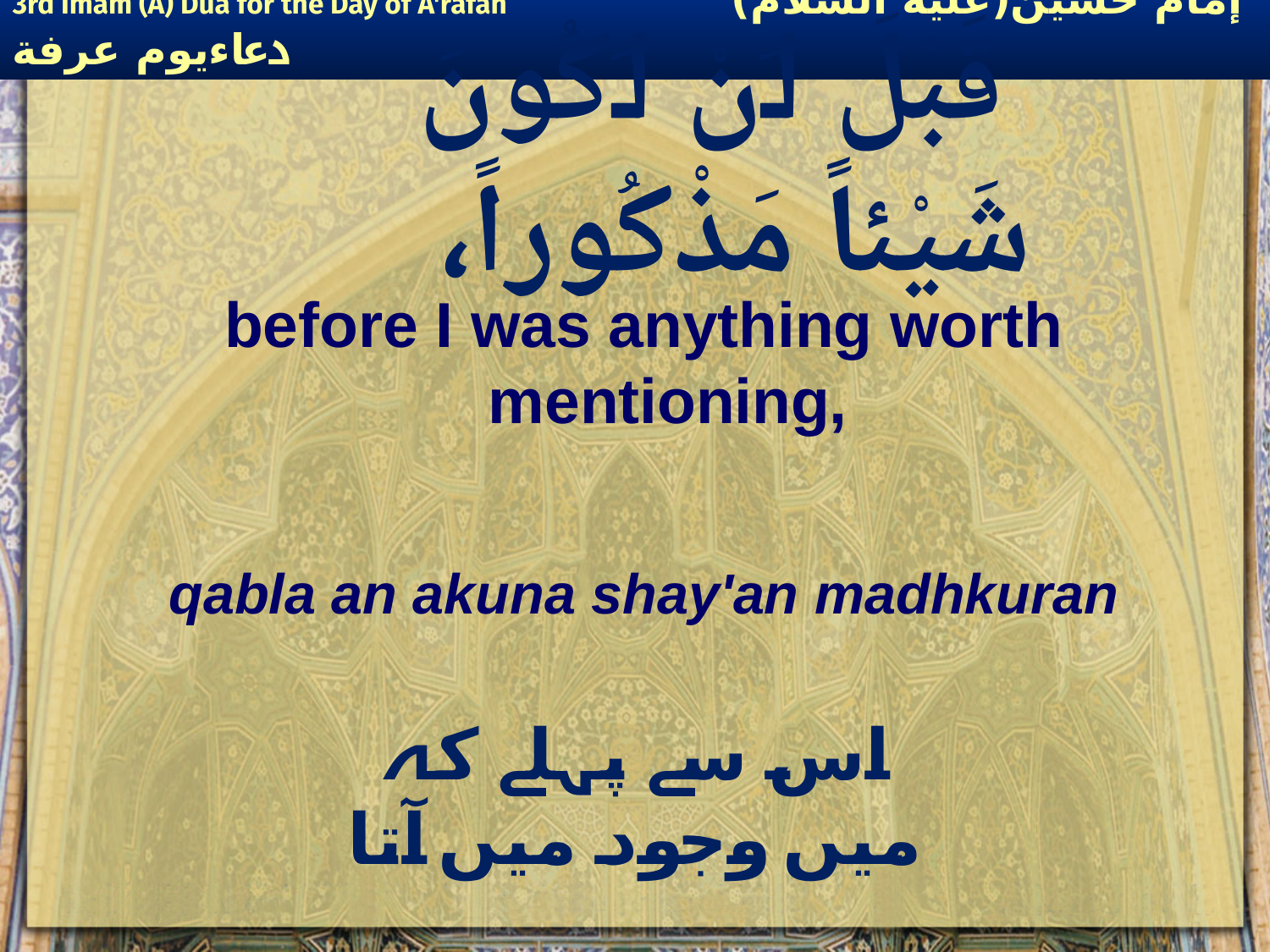

# قَبْلَ اَنْ اَکُونَ شَیْئاً مَذْکُوراً،
before I was anything worth mentioning,
qabla an akuna shay'an madhkuran
اس سے پہلے کہ میں وجود میں آتا